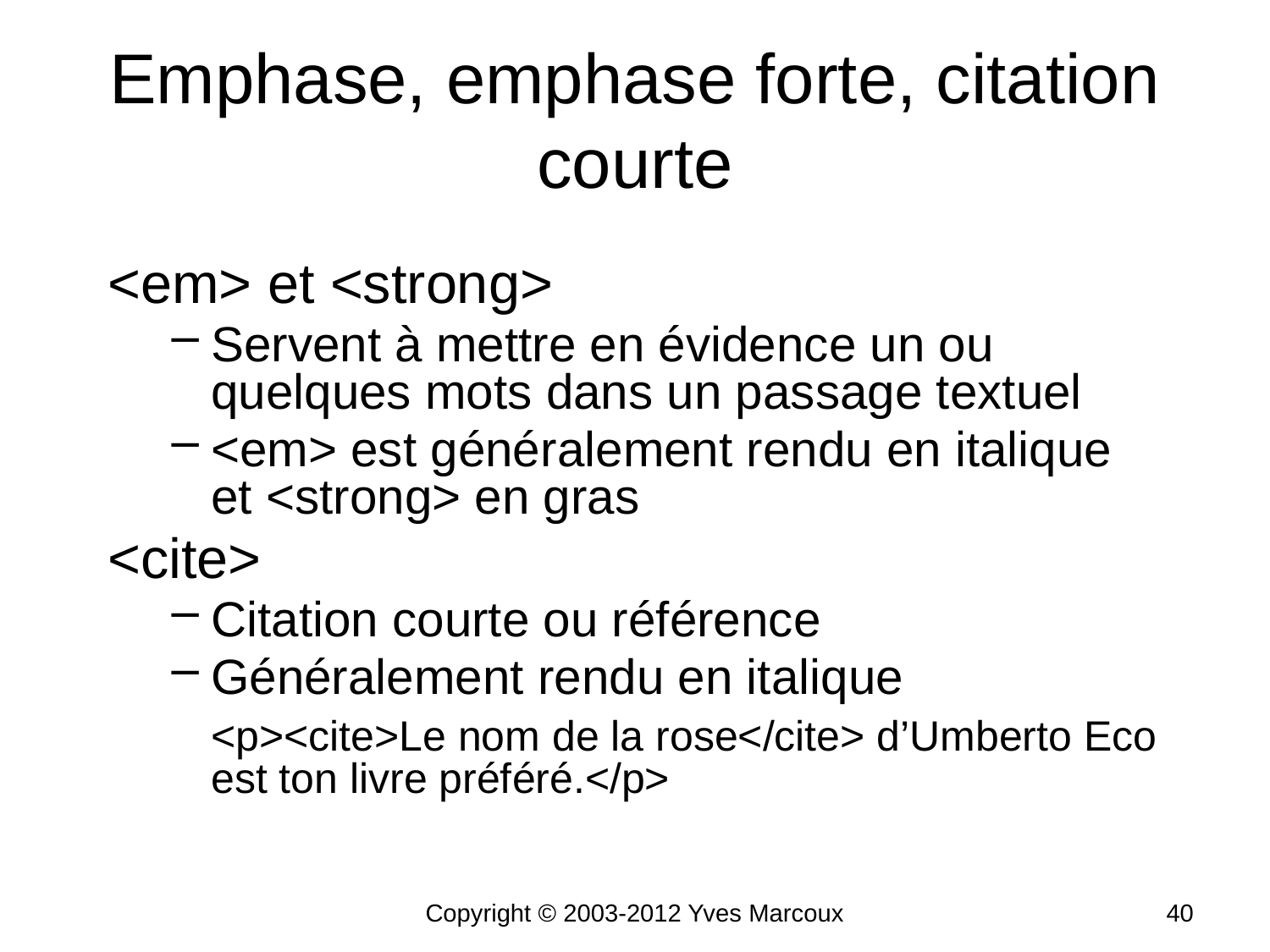

# Emphase, emphase forte, citation courte
<em> et <strong>
Servent à mettre en évidence un ou quelques mots dans un passage textuel
<em> est généralement rendu en italique et <strong> en gras
<cite>
Citation courte ou référence
Généralement rendu en italique
	<p><cite>Le nom de la rose</cite> d’Umberto Eco est ton livre préféré.</p>
Copyright © 2003-2012 Yves Marcoux
40